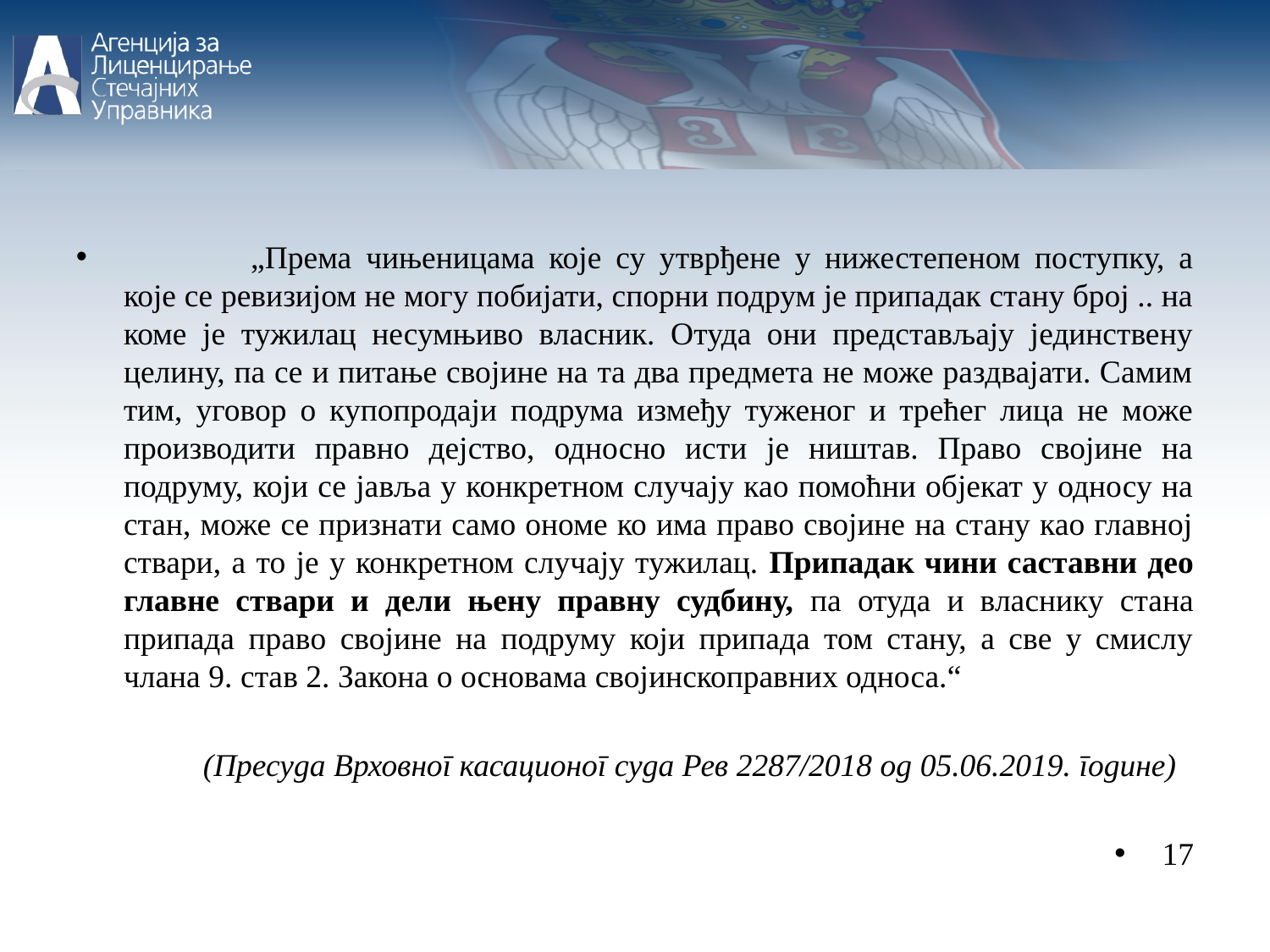

„Према чињеницама које су утврђене у нижестепеном поступку, а које се ревизијом не могу побијати, спорни подрум је припадак стану број .. на коме је тужилац несумњиво власник. Отуда они представљају јединствену целину, па се и питање својине на та два предмета не може раздвајати. Самим тим, уговор о купопродаји подрума између туженог и трећег лица не може производити правно дејство, односно исти је ништав. Право својине на подруму, који се јавља у конкретном случају као помоћни објекат у односу на стан, може се признати само ономе ко има право својине на стану као главној ствари, а то је у конкретном случају тужилац. Припадак чини саставни део главне ствари и дели њену правну судбину, па отуда и власнику стана припада право својине на подруму који припада том стану, а све у смислу члана 9. став 2. Закона о основама својинскоправних односа.“

	(Пресуда Врховног касационог суда Рев 2287/2018 од 05.06.2019. године)

17